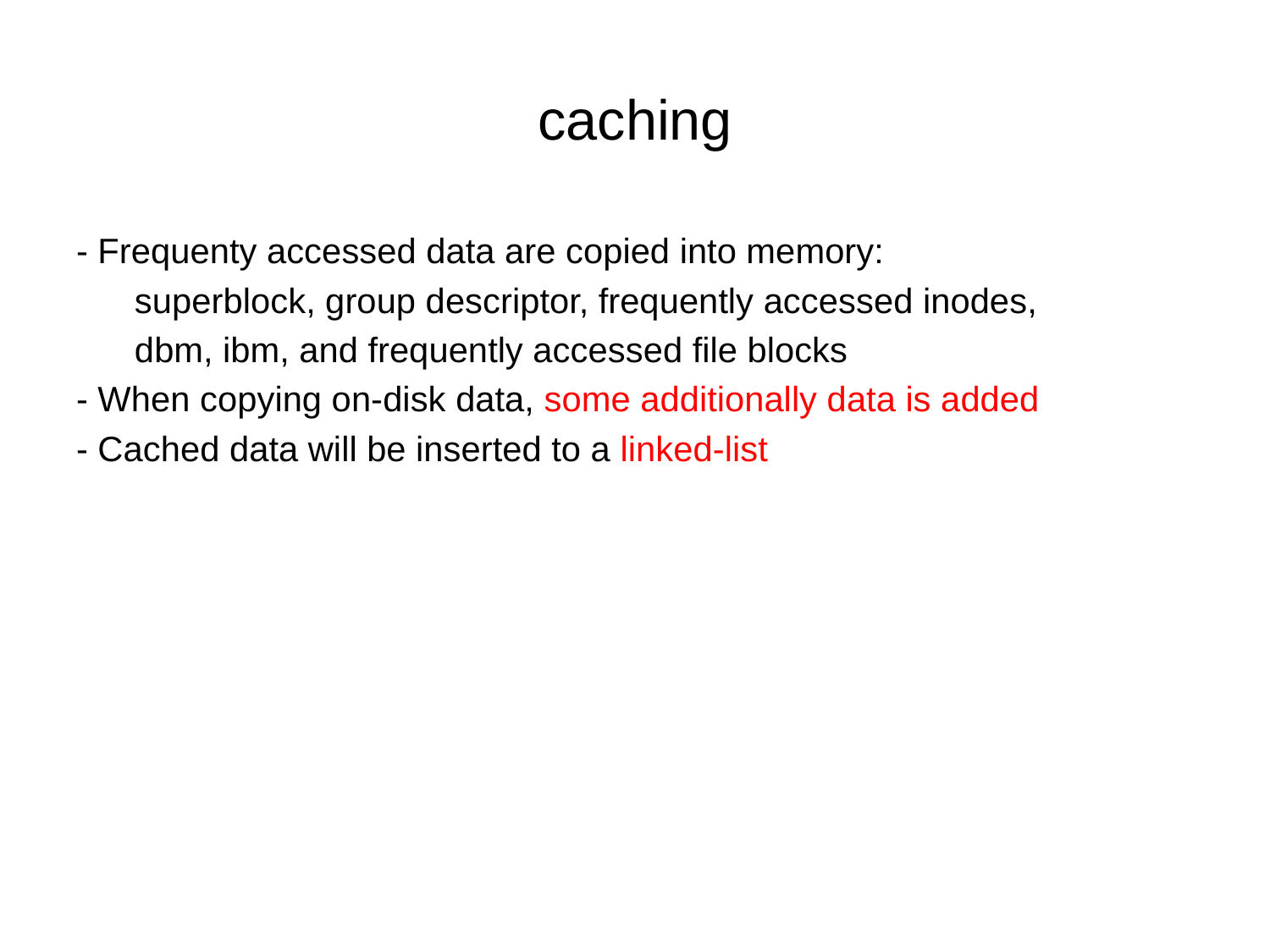

# caching
- Frequenty accessed data are copied into memory:
      superblock, group descriptor, frequently accessed inodes,
      dbm, ibm, and frequently accessed file blocks
- When copying on-disk data, some additionally data is added
- Cached data will be inserted to a linked-list